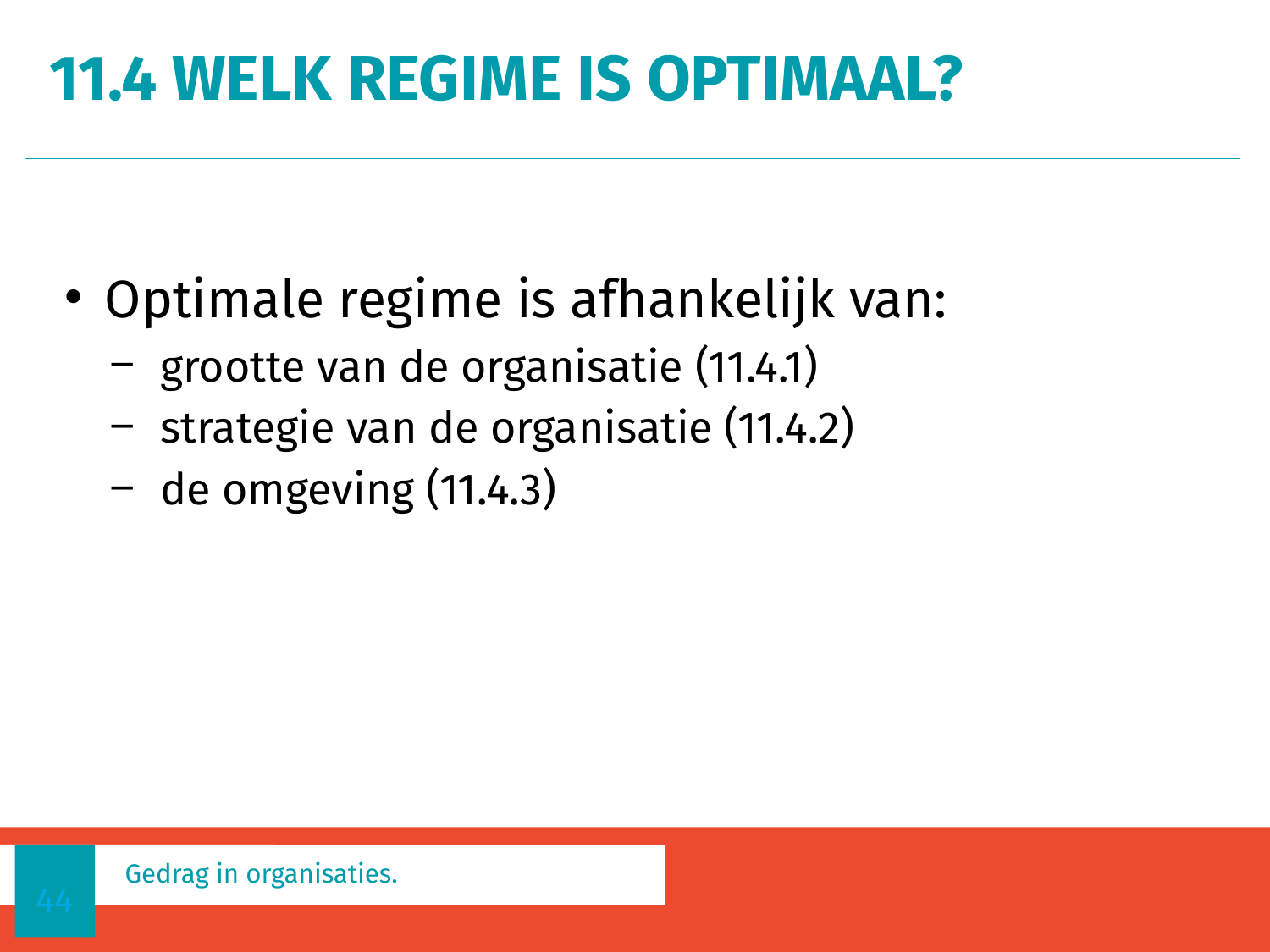

# 11.4 Welk regime is optimaal?

Optimale regime is afhankelijk van:
grootte van de organisatie (11.4.1)
strategie van de organisatie (11.4.2)
de omgeving (11.4.3)

44
Gedrag in organisaties.